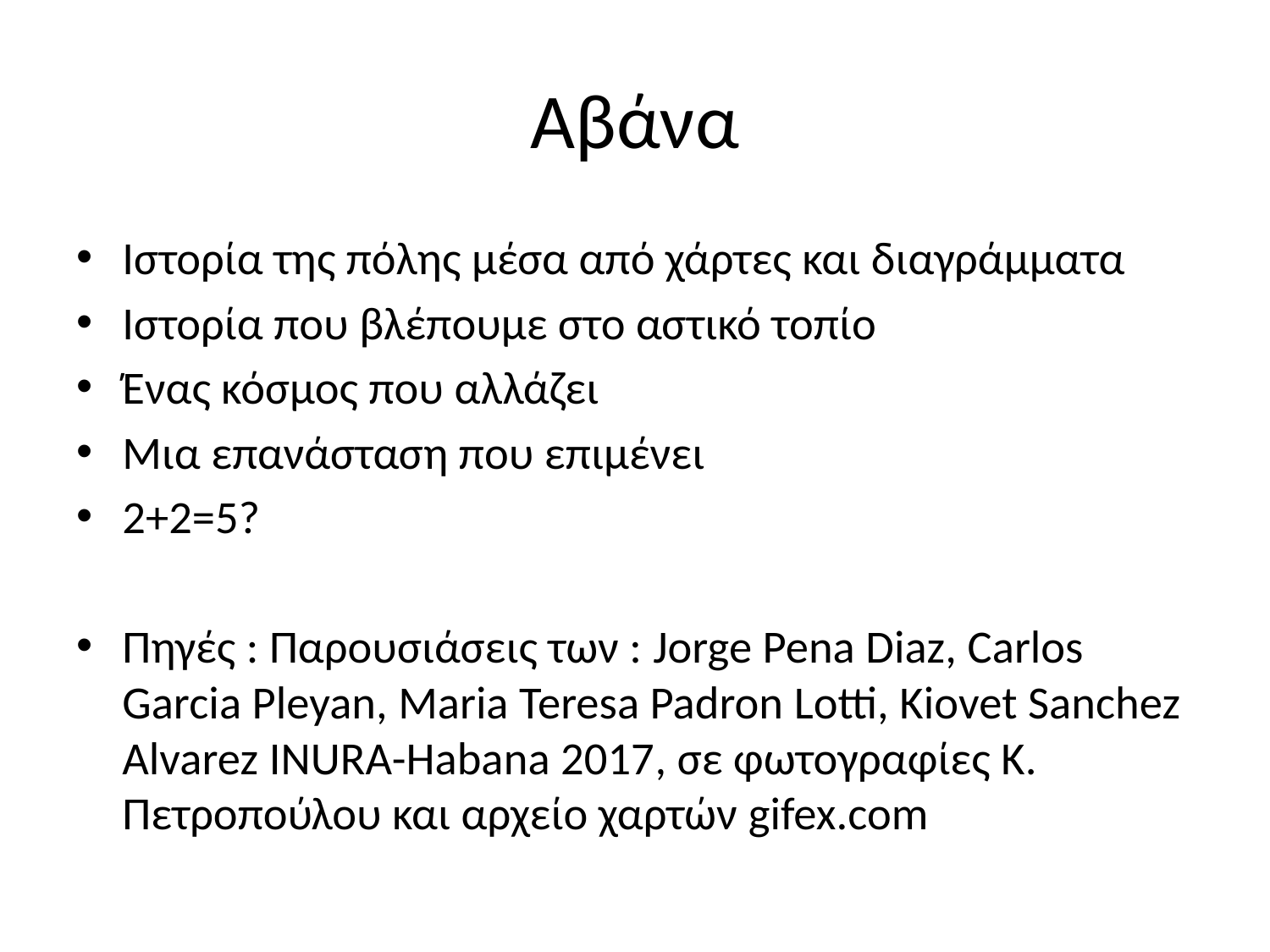

# Αβάνα
Ιστορία της πόλης μέσα από χάρτες και διαγράμματα
Ιστορία που βλέπουμε στο αστικό τοπίο
Ένας κόσμος που αλλάζει
Μια επανάσταση που επιμένει
2+2=5?

Πηγές : Παρουσιάσεις των : Jorge Pena Diaz, Carlos Garcia Pleyan, Maria Teresa Padron Lotti, Kiovet Sanchez Alvarez INURA-Habana 2017, σε φωτογραφίες Κ. Πετροπούλου και αρχείο χαρτών gifex.com